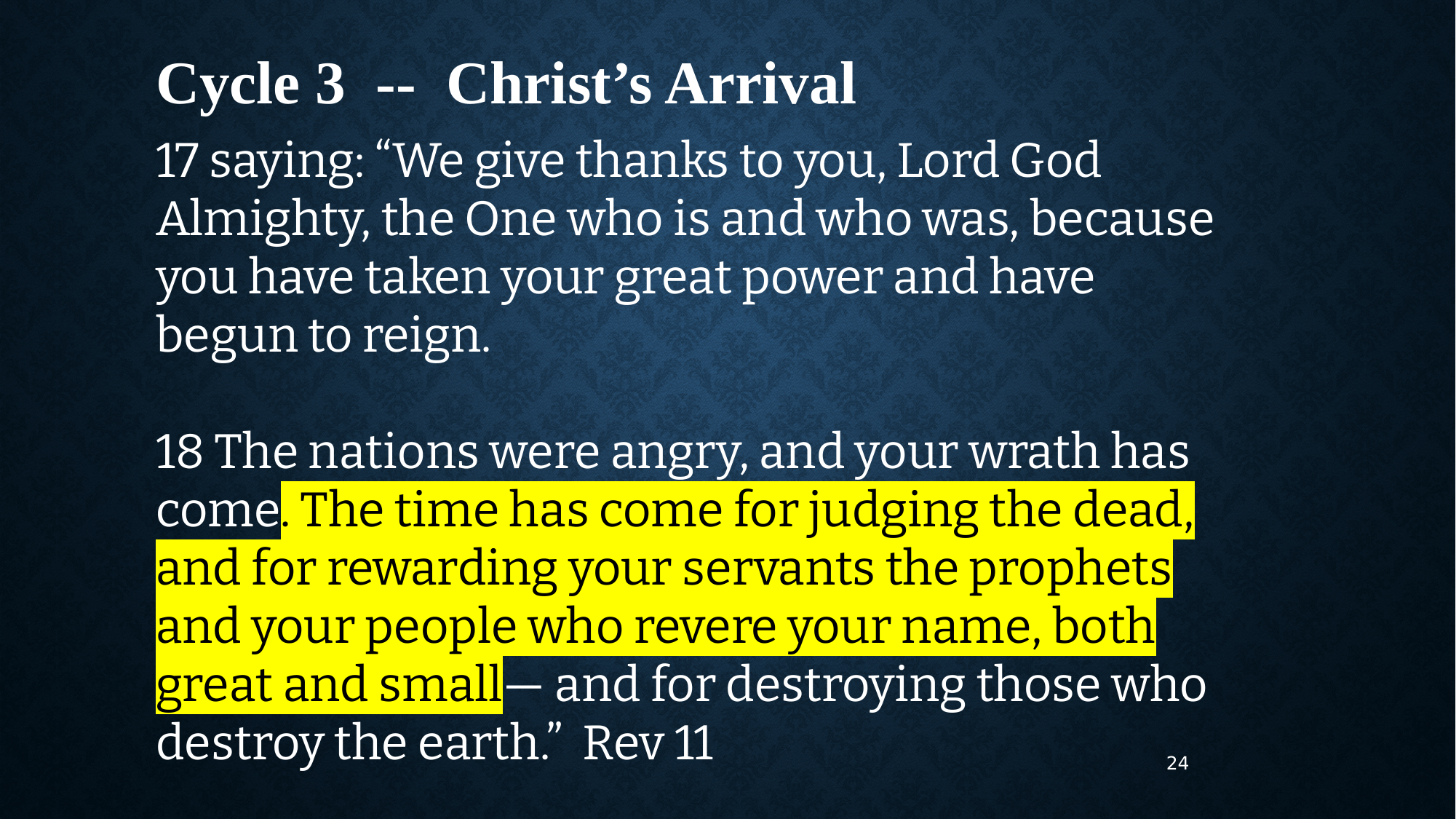

Cycle 3  --  Christ’s Arrival
17 saying: “We give thanks to you, Lord God Almighty, the One who is and who was, because you have taken your great power and have begun to reign.

18 The nations were angry, and your wrath has come. The time has come for judging the dead, and for rewarding your servants the prophets and your people who revere your name, both great and small— and for destroying those who destroy the earth.”  Rev 11

24